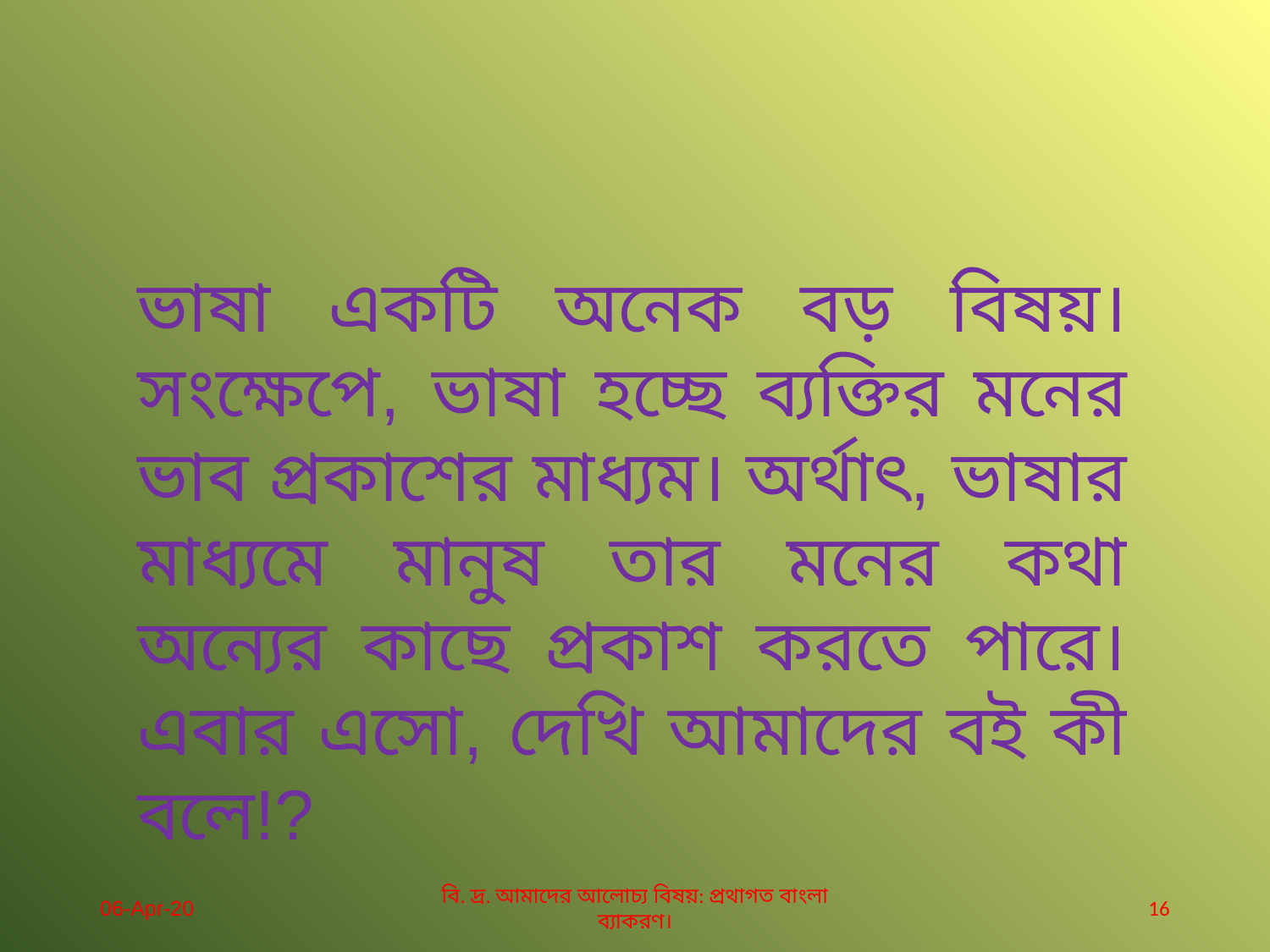

ভাষা একটি অনেক বড় বিষয়। সংক্ষেপে, ভাষা হচ্ছে ব্যক্তির মনের ভাব প্রকাশের মাধ্যম। অর্থাৎ, ভাষার মাধ্যমে মানুষ তার মনের কথা অন্যের কাছে প্রকাশ করতে পারে। এবার এসো, দেখি আমাদের বই কী বলে!?
06-Apr-20
বি. দ্র. আমাদের আলোচ্য বিষয়: প্রথাগত বাংলা ব্যাকরণ।
16